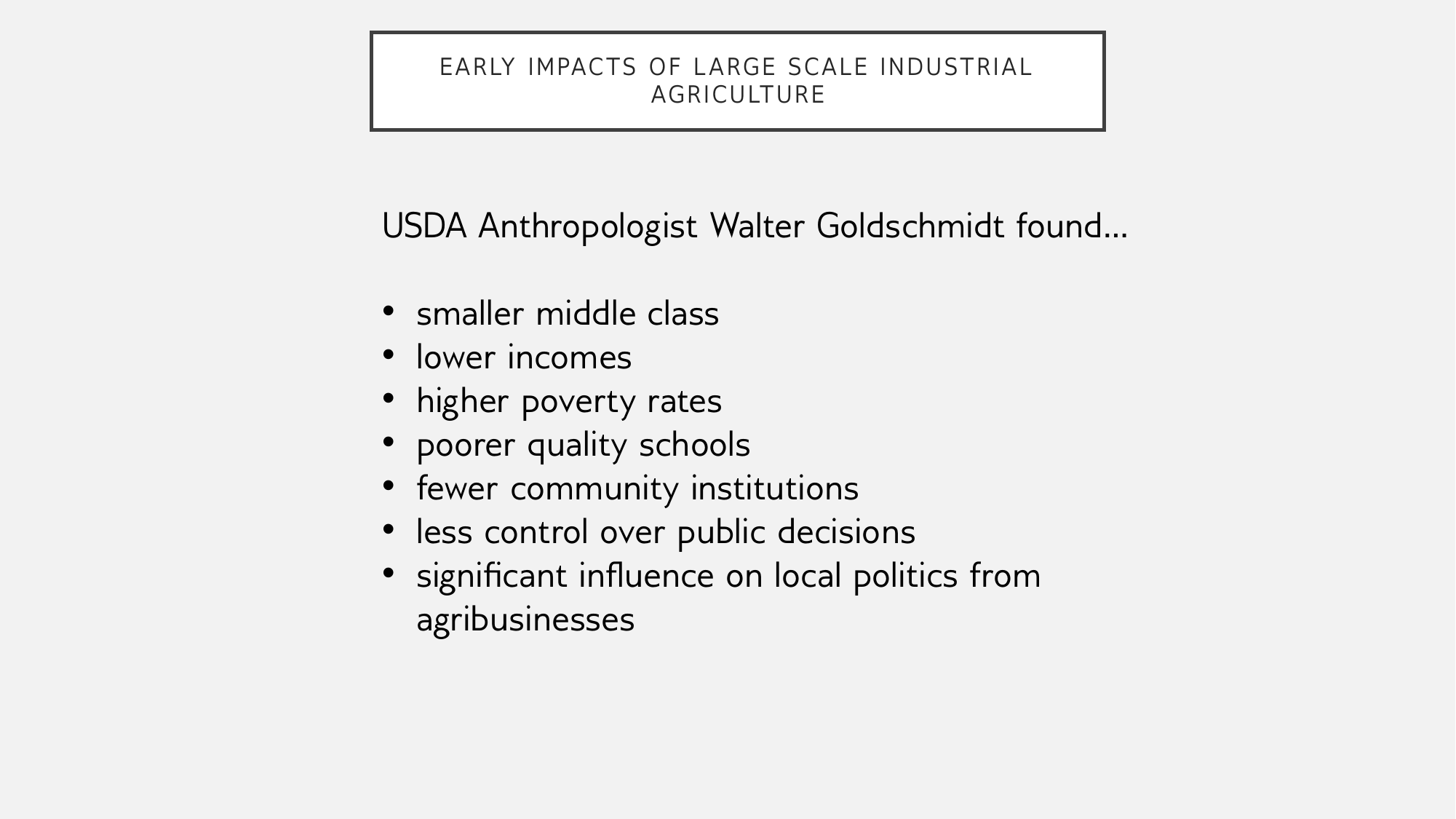

# Early impacts of large scale industrial agriculture
USDA Anthropologist Walter Goldschmidt found…

smaller middle class
lower incomes
higher poverty rates
poorer quality schools
fewer community institutions
less control over public decisions
significant influence on local politics from agribusinesses